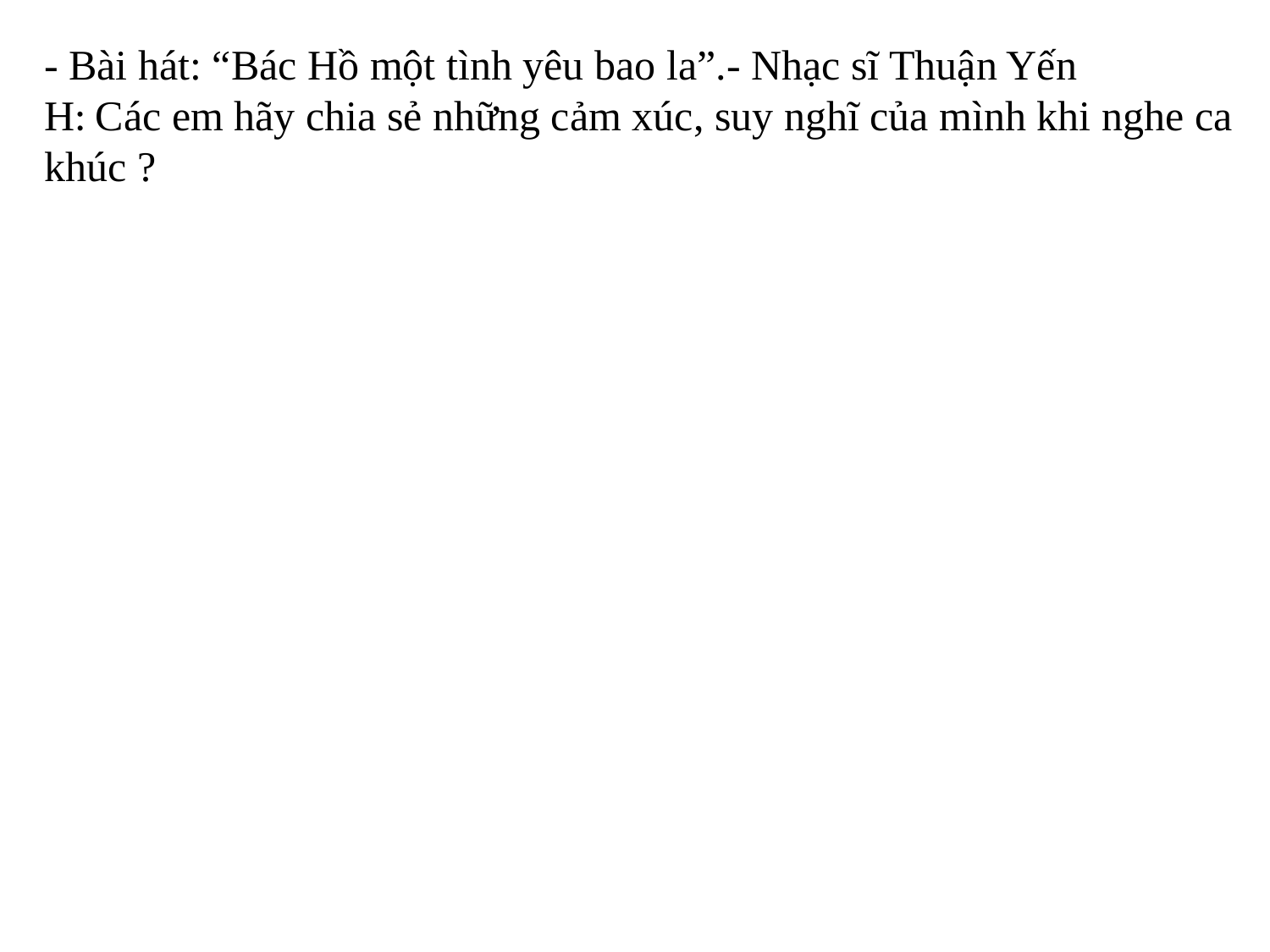

- Bài hát: “Bác Hồ một tình yêu bao la”.- Nhạc sĩ Thuận Yến
H: Các em hãy chia sẻ những cảm xúc, suy nghĩ của mình khi nghe ca khúc ?